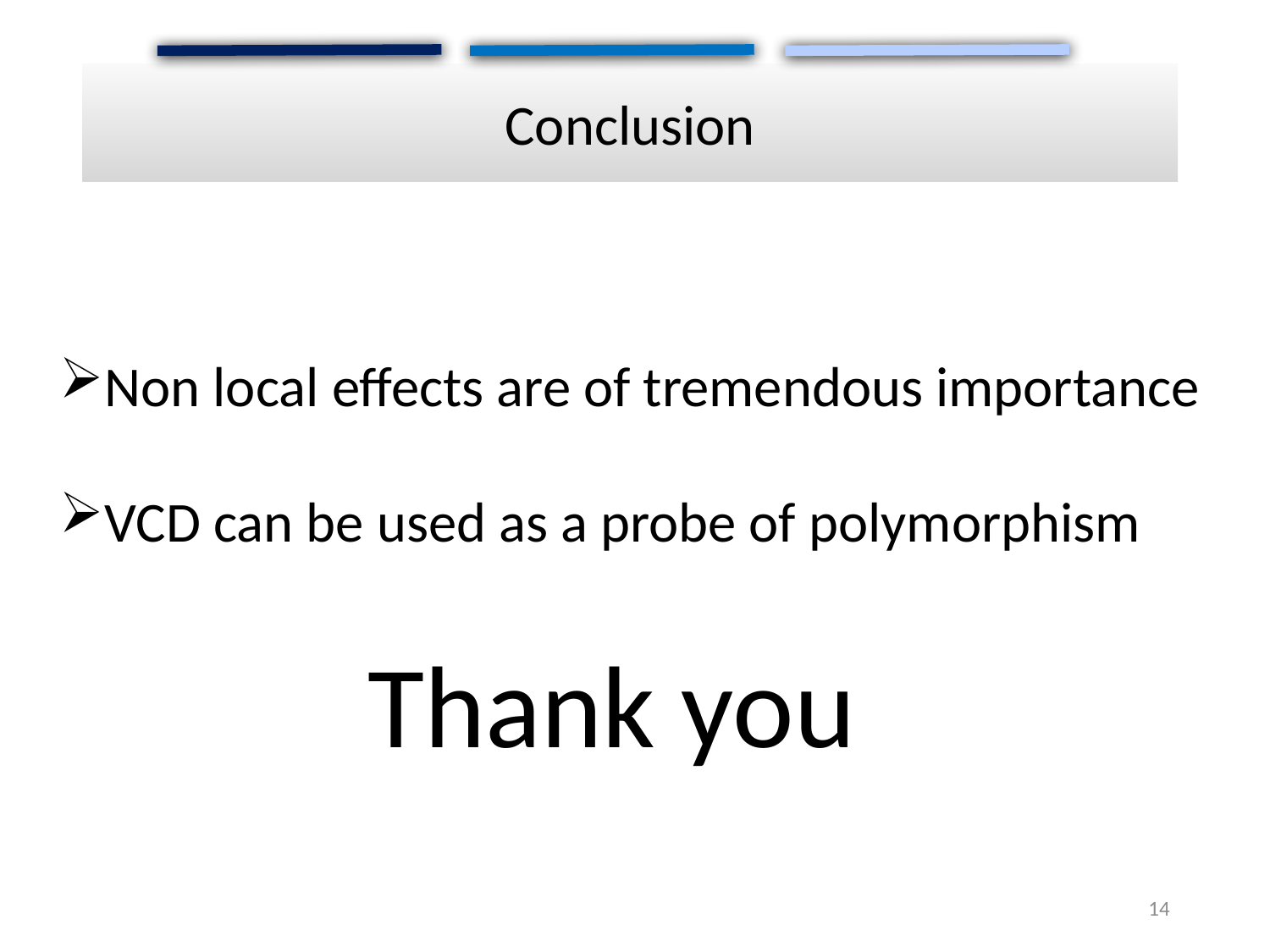

Conclusion
Non local effects are of tremendous importance

VCD can be used as a probe of polymorphism

Thank you
14